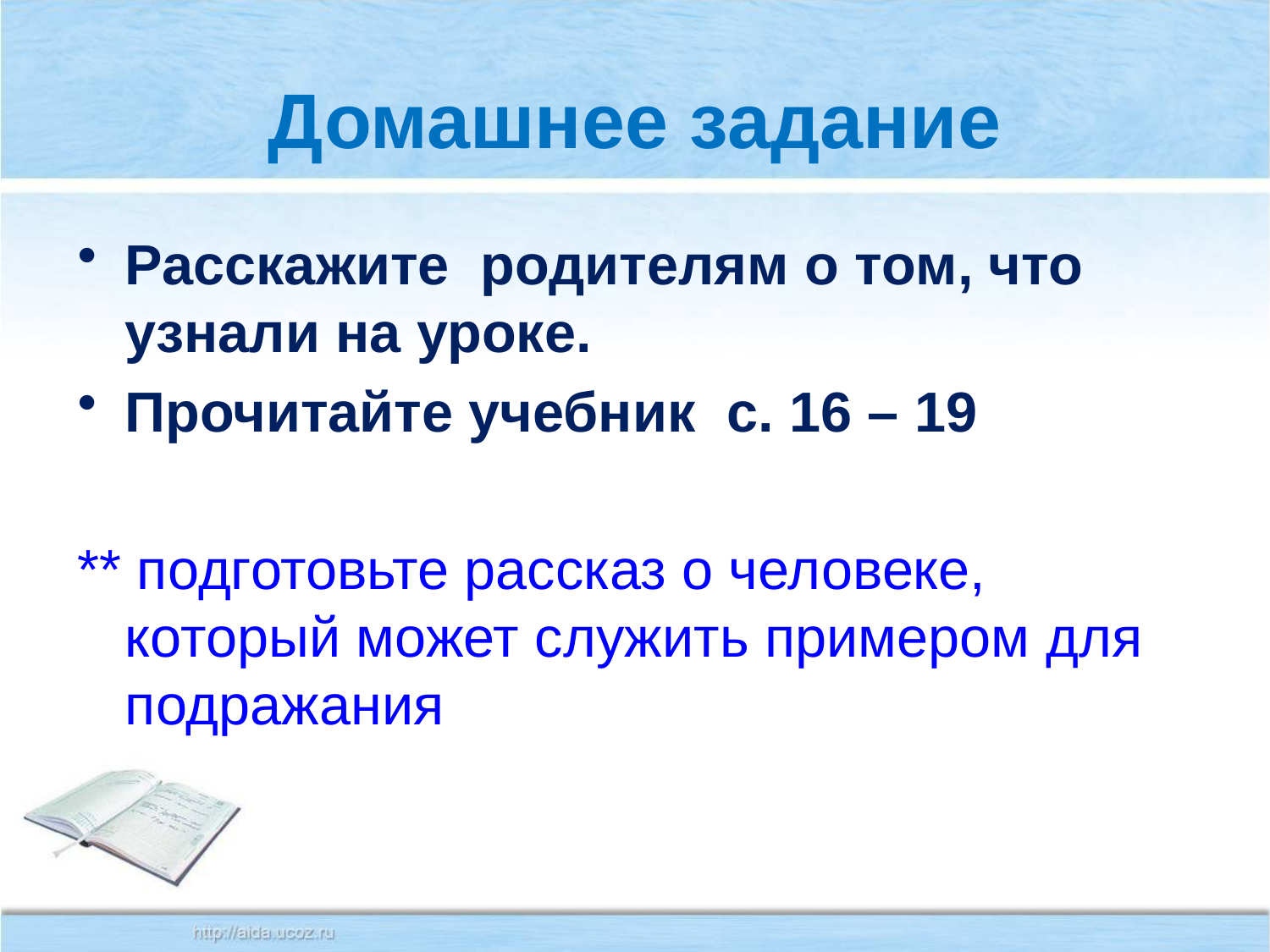

# Домашнее задание
Расскажите  родителям о том, что узнали на уроке.
Прочитайте учебник  с. 16 – 19

** подготовьте рассказ о человеке, который может служить примером для подражания